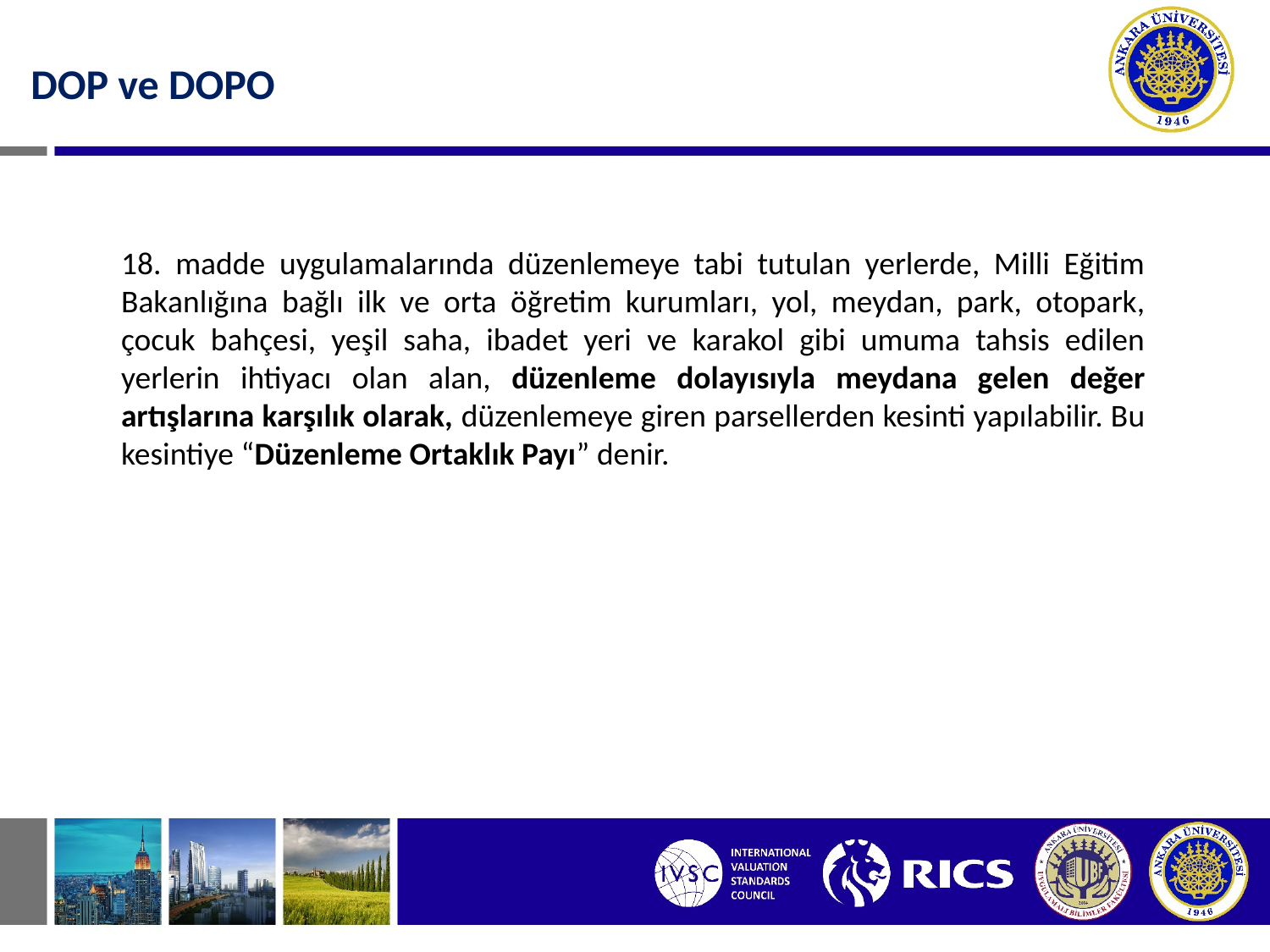

DOP ve DOPO

18. madde uygulamalarında düzenlemeye tabi tutulan yerlerde, Milli Eğitim Bakanlığına bağlı ilk ve orta öğretim kurumları, yol, meydan, park, otopark, çocuk bahçesi, yeşil saha, ibadet yeri ve karakol gibi umuma tahsis edilen yerlerin ihtiyacı olan alan, düzenleme dolayısıyla meydana gelen değer artışlarına karşılık olarak, düzenlemeye giren parsellerden kesinti yapılabilir. Bu kesintiye “Düzenleme Ortaklık Payı” denir.